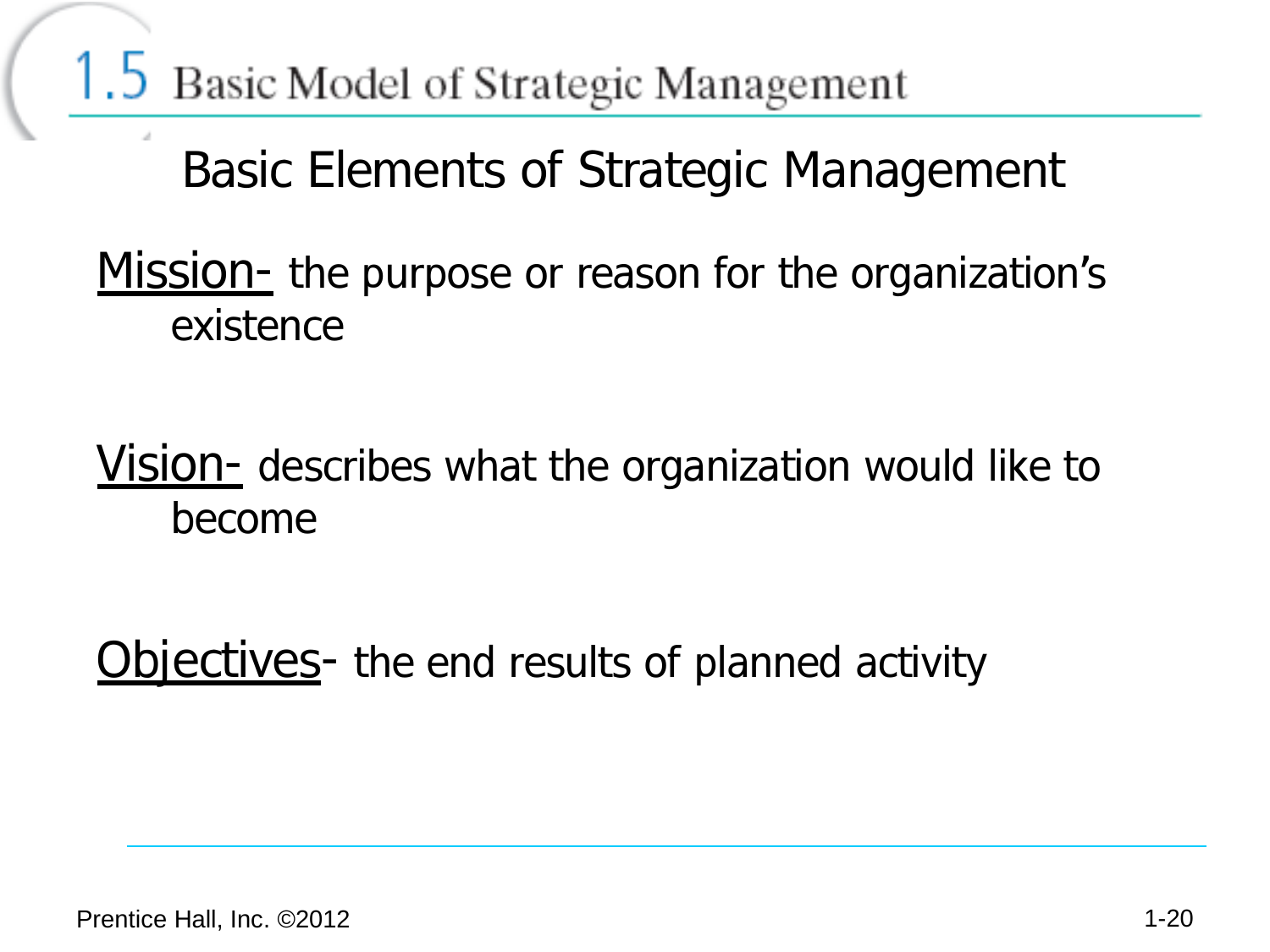

# Basic Elements of Strategic Management
Mission- the purpose or reason for the organization’s
existence
Vision- describes what the organization would like to
become

Objectives- the end results of planned activity

1-20
Prentice Hall, Inc. ©2012